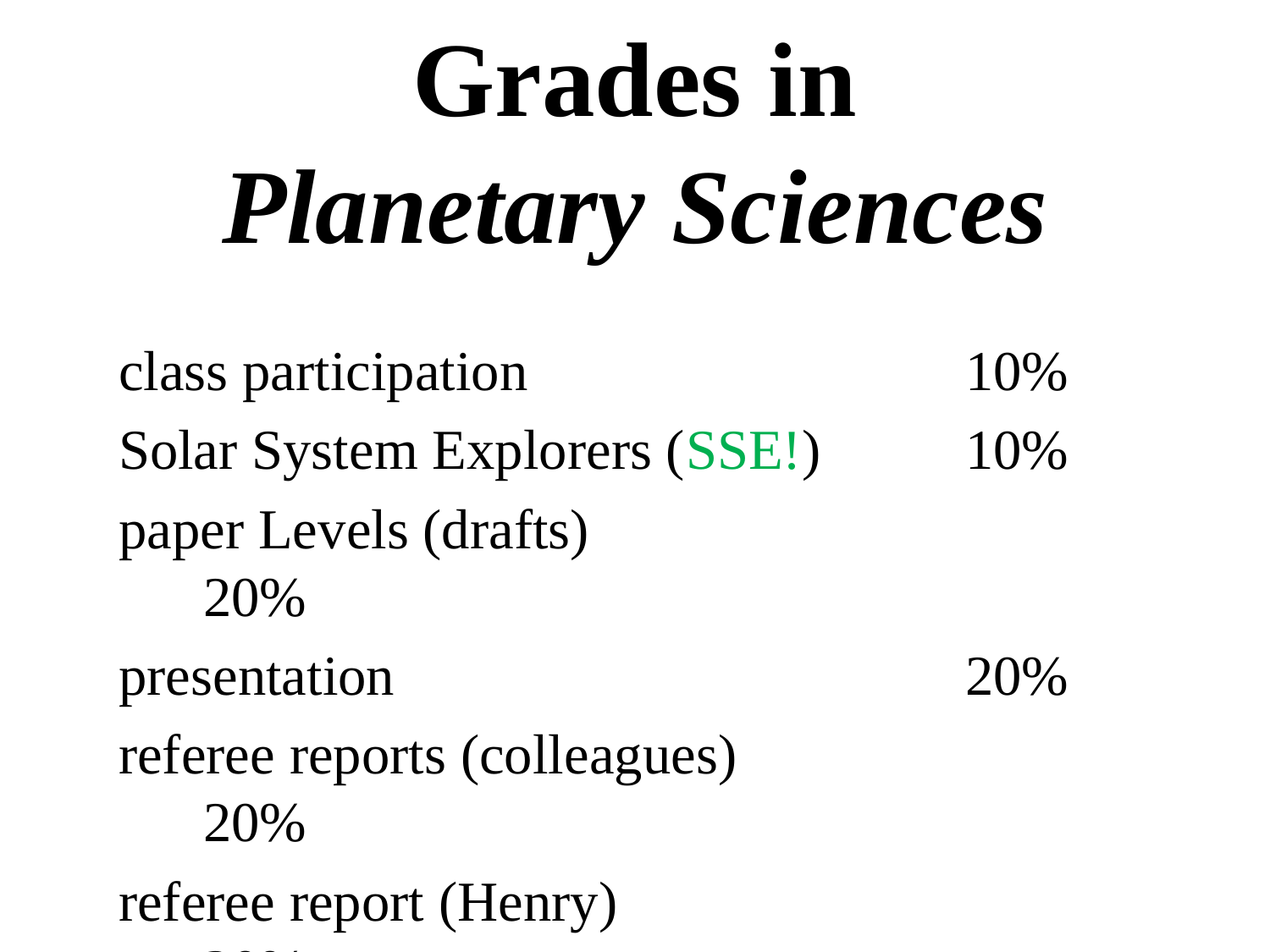

# Grades in Planetary Sciences
class participation 				10%
Solar System Explorers (SSE!)		10%
paper Levels (drafts)				20%
presentation					20%
referee reports (colleagues)			20%
referee report (Henry)				20%